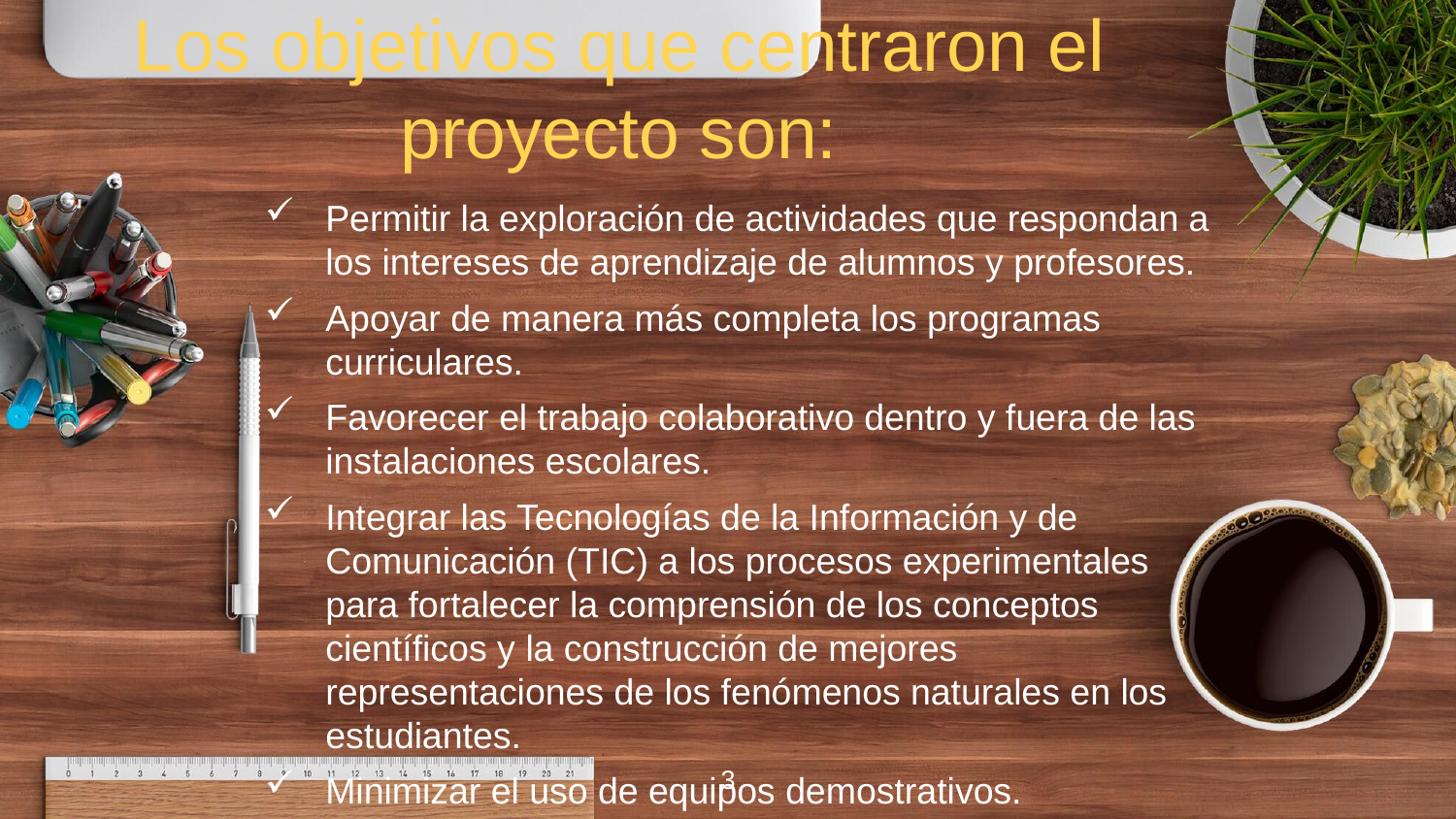

Los objetivos que centraron el proyecto son:
Permitir la exploración de actividades que respondan a los intereses de aprendizaje de alumnos y profesores.
Apoyar de manera más completa los programas curriculares.
Favorecer el trabajo colaborativo dentro y fuera de las instalaciones escolares.
Integrar las Tecnologías de la Información y de Comunicación (TIC) a los procesos experimentales para fortalecer la comprensión de los conceptos científicos y la construcción de mejores representaciones de los fenómenos naturales en los estudiantes.
Minimizar el uso de equipos demostrativos.
Fomentar el desarrollo sustentable.

3